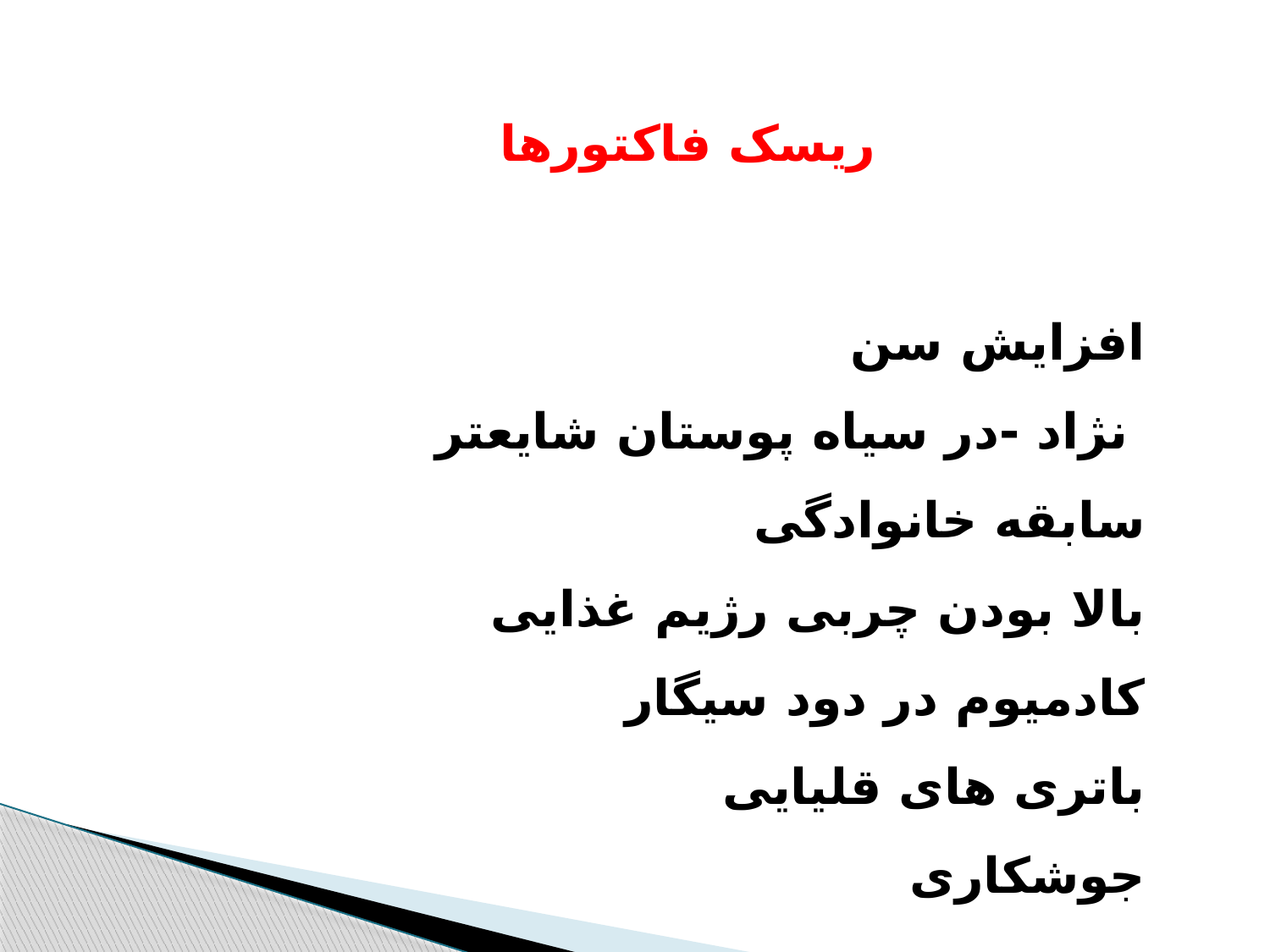

ریسک فاکتورها
افزایش سن
 نژاد -در سیاه پوستان شایعتر
سابقه خانوادگی
بالا بودن چربی رژیم غذایی
کادمیوم در دود سیگار
باتری های قلیایی
جوشکاری